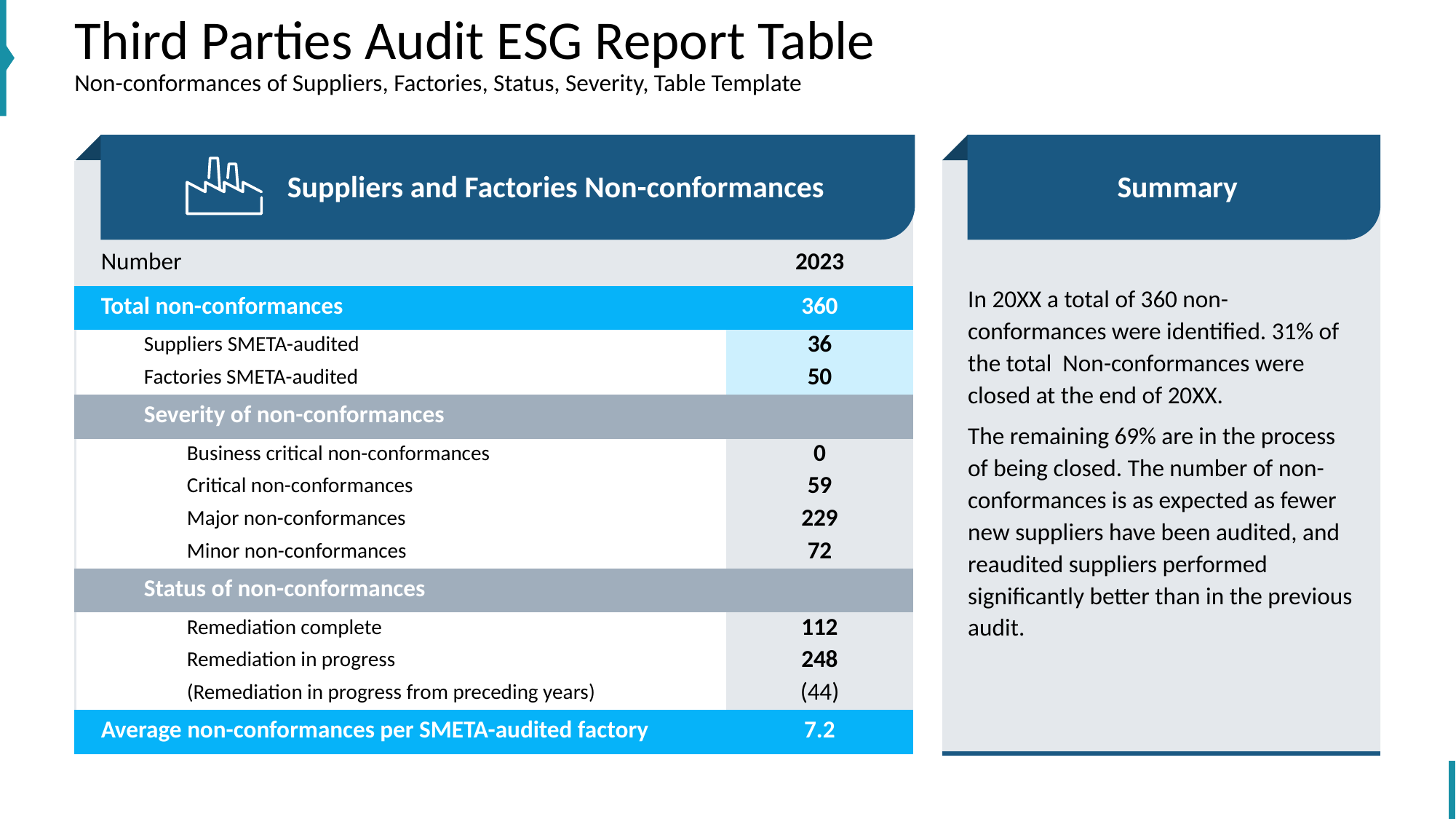

# Third Parties Audit ESG Report Table Non-conformances of Suppliers, Factories, Status, Severity, Table Template

Suppliers and Factories Non-conformances

Summary
In 20XX a total of 360 non-conformances were identified. 31% of the total  Non-conformances were closed at the end of 20XX.
The remaining 69% are in the process of being closed. The number of non-conformances is as expected as fewer new suppliers have been audited, and reaudited suppliers performed significantly better than in the previous audit.
|  |  |
| --- | --- |
| Number | 2023 |
| Total non-conformances | 360 |
| Suppliers SMETA-audited | 36 |
| Factories SMETA-audited | 50 |
| Severity of non-conformances |  |
| Business critical non-conformances | 0 |
| Critical non-conformances | 59 |
| Major non-conformances | 229 |
| Minor non-conformances | 72 |
| Status of non-conformances |  |
| Remediation complete | 112 |
| Remediation in progress | 248 |
| (Remediation in progress from preceding years) | (44) |
| Average non-conformances per SMETA-audited factory | 7.2 |